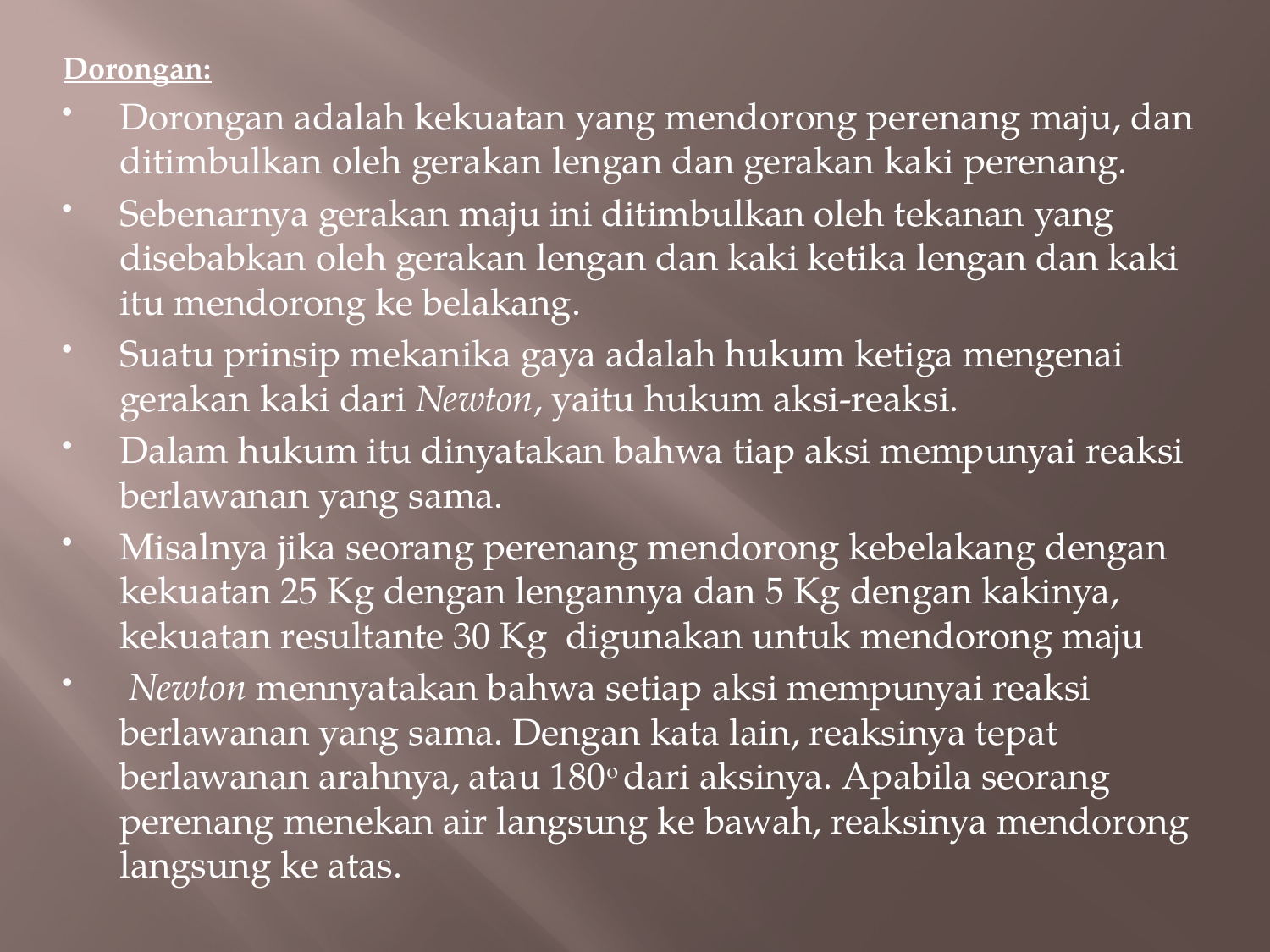

Dorongan:
Dorongan adalah kekuatan yang mendorong perenang maju, dan ditimbulkan oleh gerakan lengan dan gerakan kaki perenang.
Sebenarnya gerakan maju ini ditimbulkan oleh tekanan yang disebabkan oleh gerakan lengan dan kaki ketika lengan dan kaki itu mendorong ke belakang.
Suatu prinsip mekanika gaya adalah hukum ketiga mengenai gerakan kaki dari Newton, yaitu hukum aksi-reaksi.
Dalam hukum itu dinyatakan bahwa tiap aksi mempunyai reaksi berlawanan yang sama.
Misalnya jika seorang perenang mendorong kebelakang dengan kekuatan 25 Kg dengan lengannya dan 5 Kg dengan kakinya, kekuatan resultante 30 Kg  digunakan untuk mendorong maju
 Newton mennyatakan bahwa setiap aksi mempunyai reaksi berlawanan yang sama. Dengan kata lain, reaksinya tepat berlawanan arahnya, atau 180o dari aksinya. Apabila seorang perenang menekan air langsung ke bawah, reaksinya mendorong langsung ke atas.